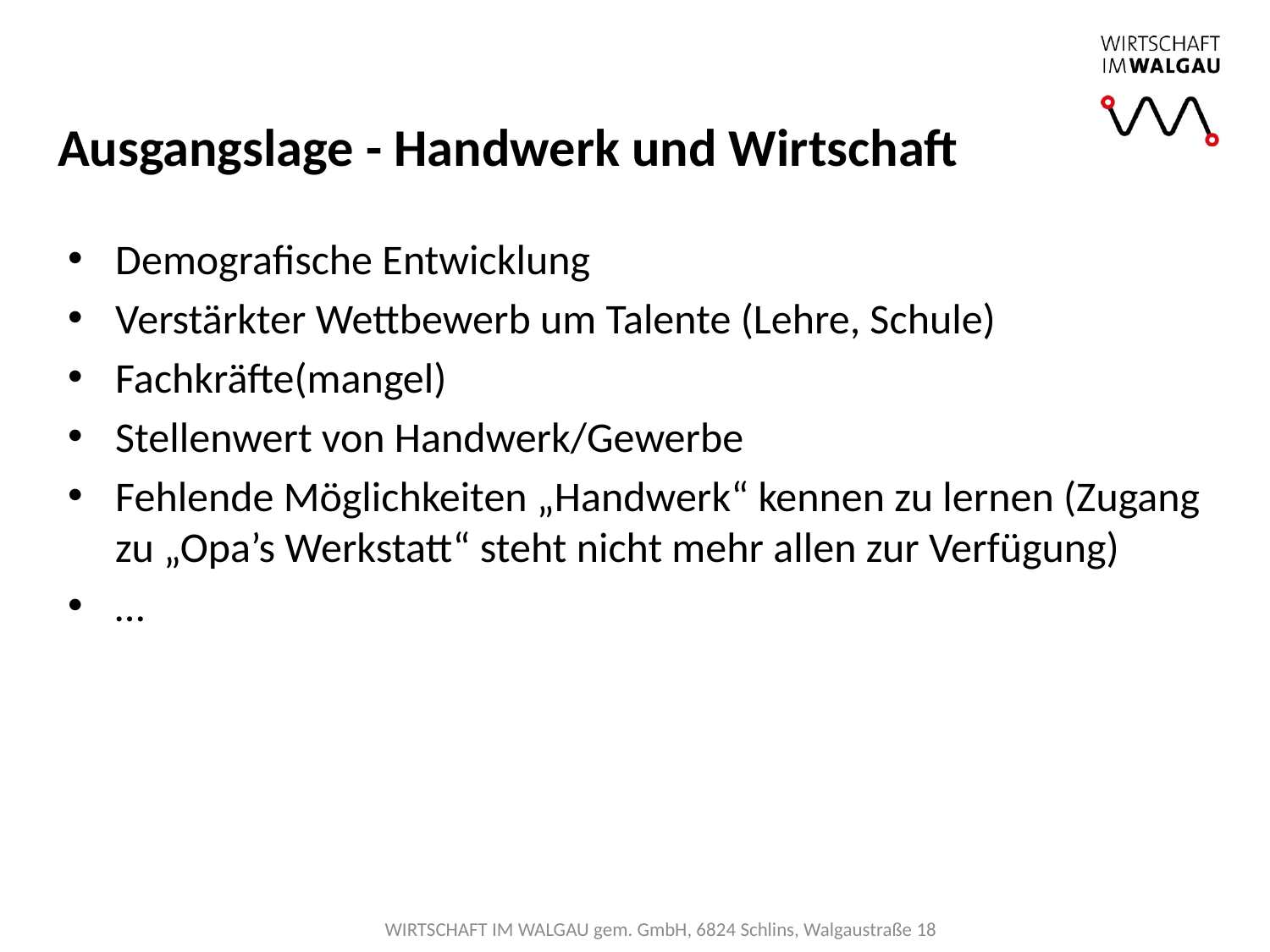

# Ausgangslage - Handwerk und Wirtschaft
Demografische Entwicklung
Verstärkter Wettbewerb um Talente (Lehre, Schule)
Fachkräfte(mangel)
Stellenwert von Handwerk/Gewerbe
Fehlende Möglichkeiten „Handwerk“ kennen zu lernen (Zugang zu „Opa’s Werkstatt“ steht nicht mehr allen zur Verfügung)
…